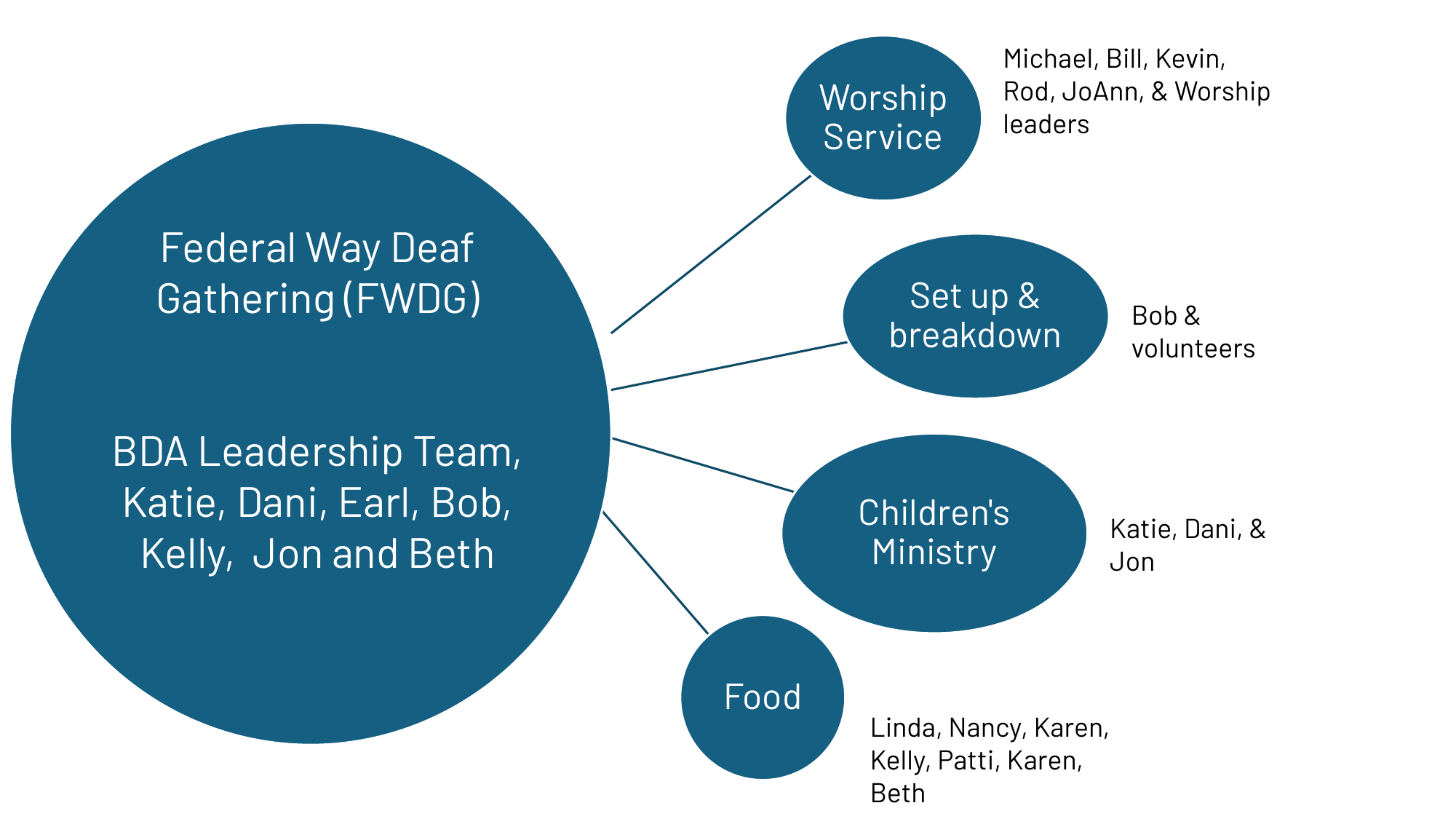

Worship Service
Set up & breakdown
Children's Ministry
Food
Michael, Bill, Kevin, Rod, JoAnn, & Worship leaders
Federal Way Deaf Gathering (FWDG)

BDA Leadership Team, Katie, Dani, Earl, Bob, Kelly,  Jon and Beth

Bob & volunteers
Katie, Dani, & Jon
Linda, Nancy, Karen, Kelly, Patti, Karen, Beth